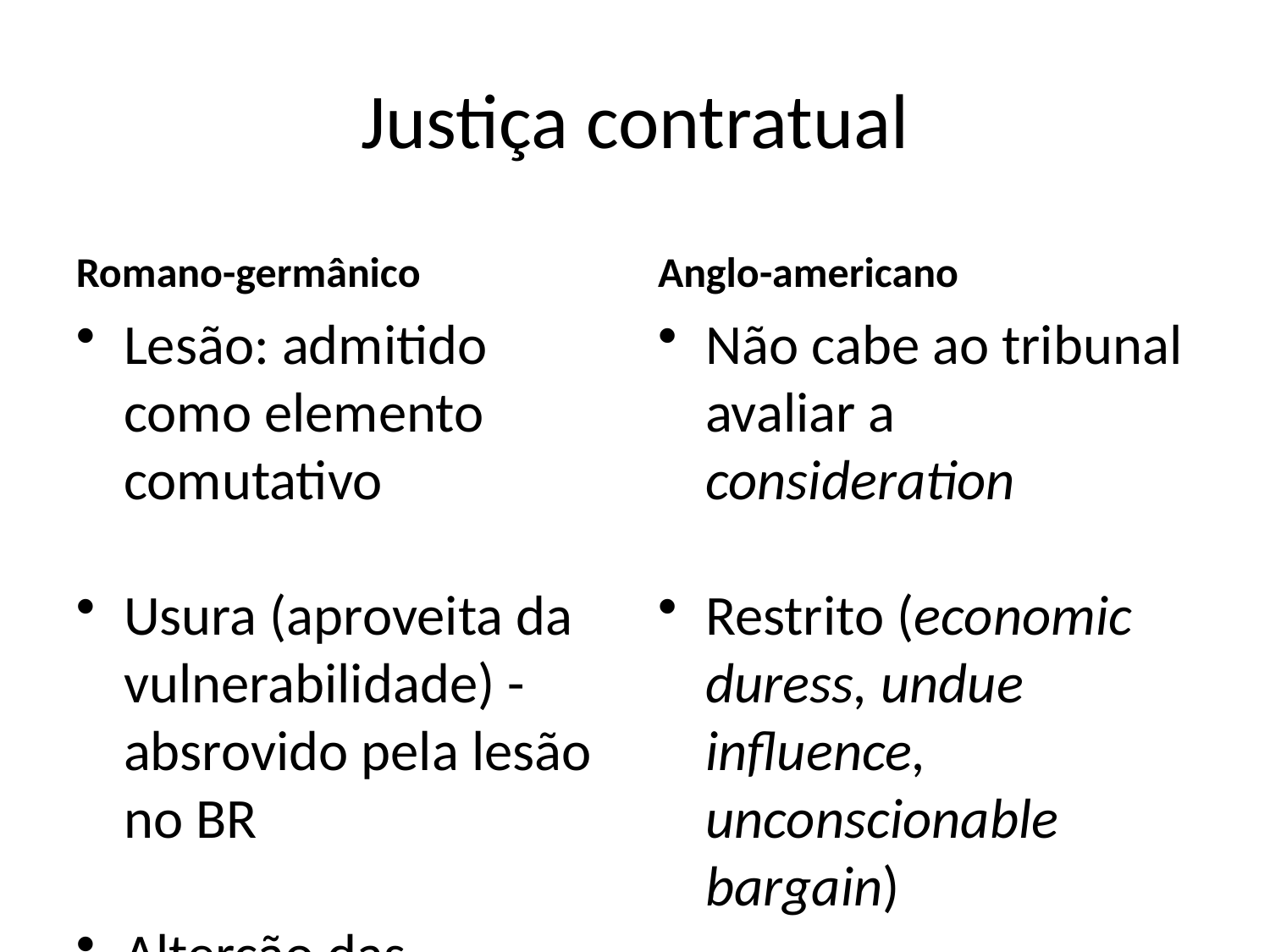

# Justiça contratual
Romano-germânico
Anglo-americano
Lesão: admitido como elemento comutativo

Usura (aproveita da vulnerabilidade) - absrovido pela lesão no BR

Alterção das circunstâncias: rebus sic stantibus e teoria da Geschäftsgrundlage
Não cabe ao tribunal avaliar a consideration

Restrito (economic duress, undue influence, unconscionable bargain)

Alteração das circunstâncias: frustration of contract (finalidade essencial)